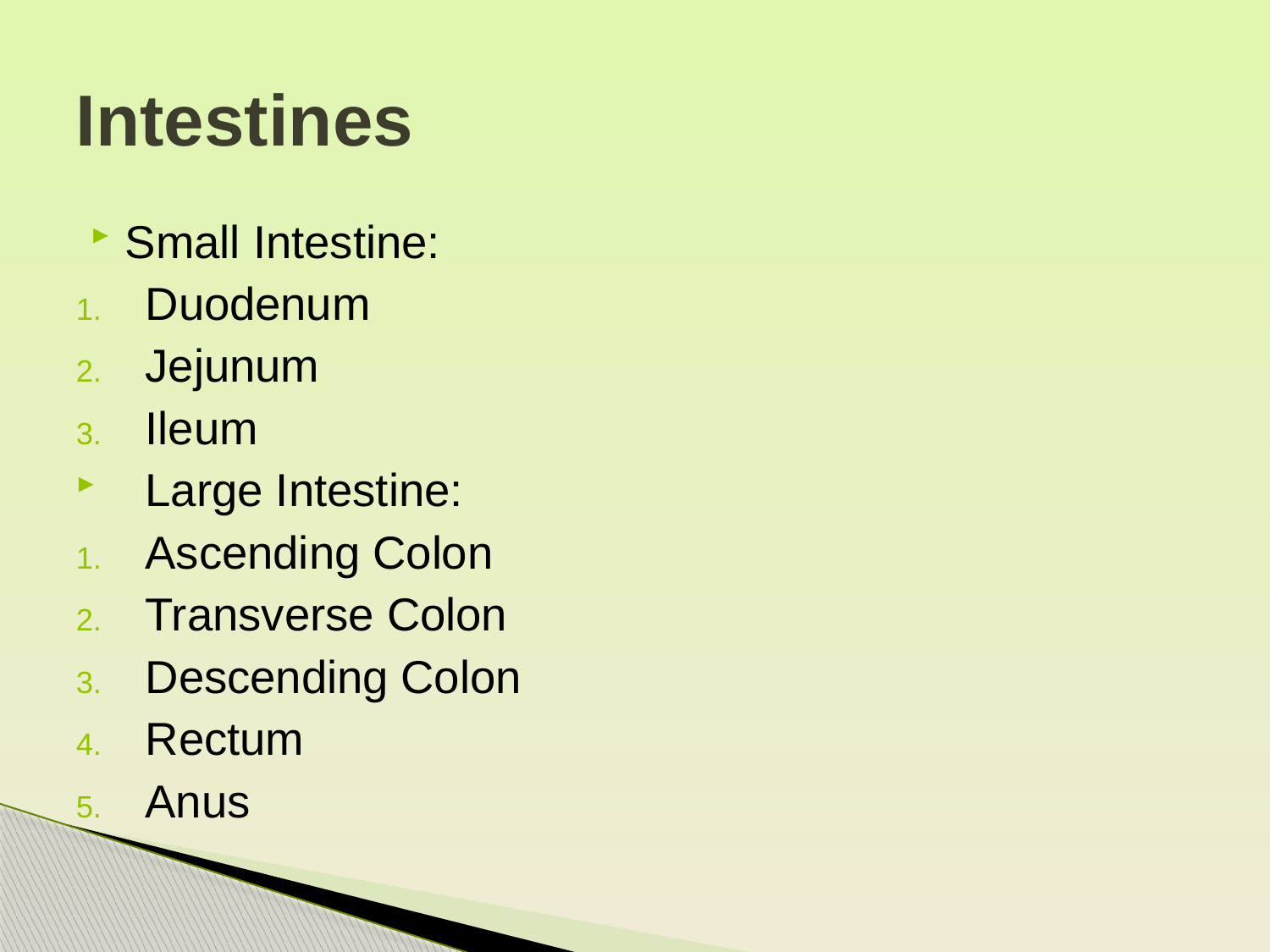

# Intestines
Small Intestine:
Duodenum
Jejunum
Ileum
Large Intestine:
Ascending Colon
Transverse Colon
Descending Colon
Rectum
Anus